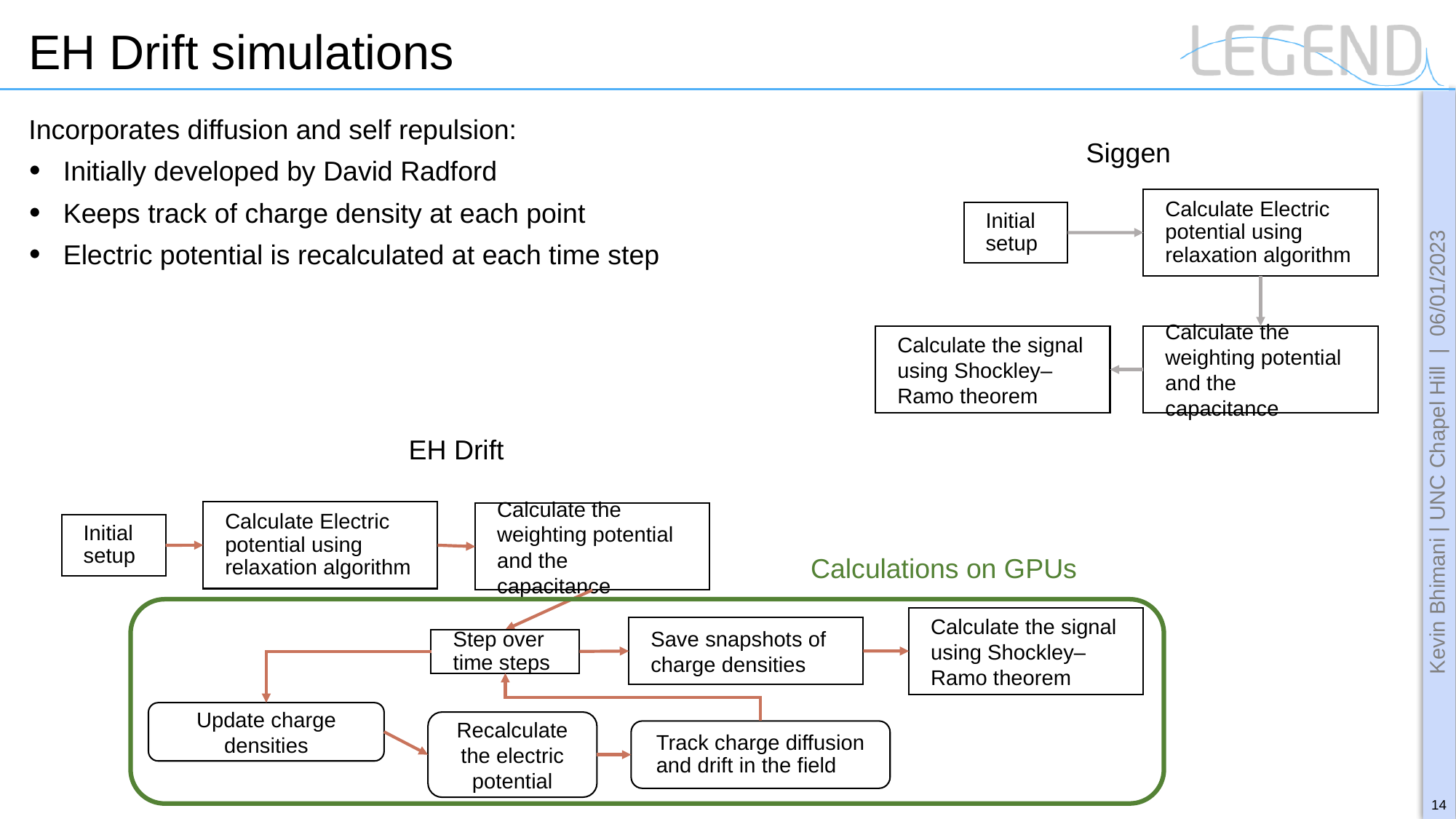

# EH Drift simulations
Incorporates diffusion and self repulsion:
Initially developed by David Radford
Keeps track of charge density at each point
Electric potential is recalculated at each time step

Siggen
Calculate Electric potential using relaxation algorithm
Initial setup
Calculate the signal using Shockley–Ramo theorem
Calculate the weighting potential and the capacitance
EH Drift
Calculate Electric potential using relaxation algorithm
Calculate the weighting potential and the capacitance
Initial setup
Calculations on GPUs

Calculate the signal using Shockley–Ramo theorem
Save snapshots of charge densities
Step over time steps
Update charge densities
Recalculate the electric potential
Track charge diffusion and drift in the field